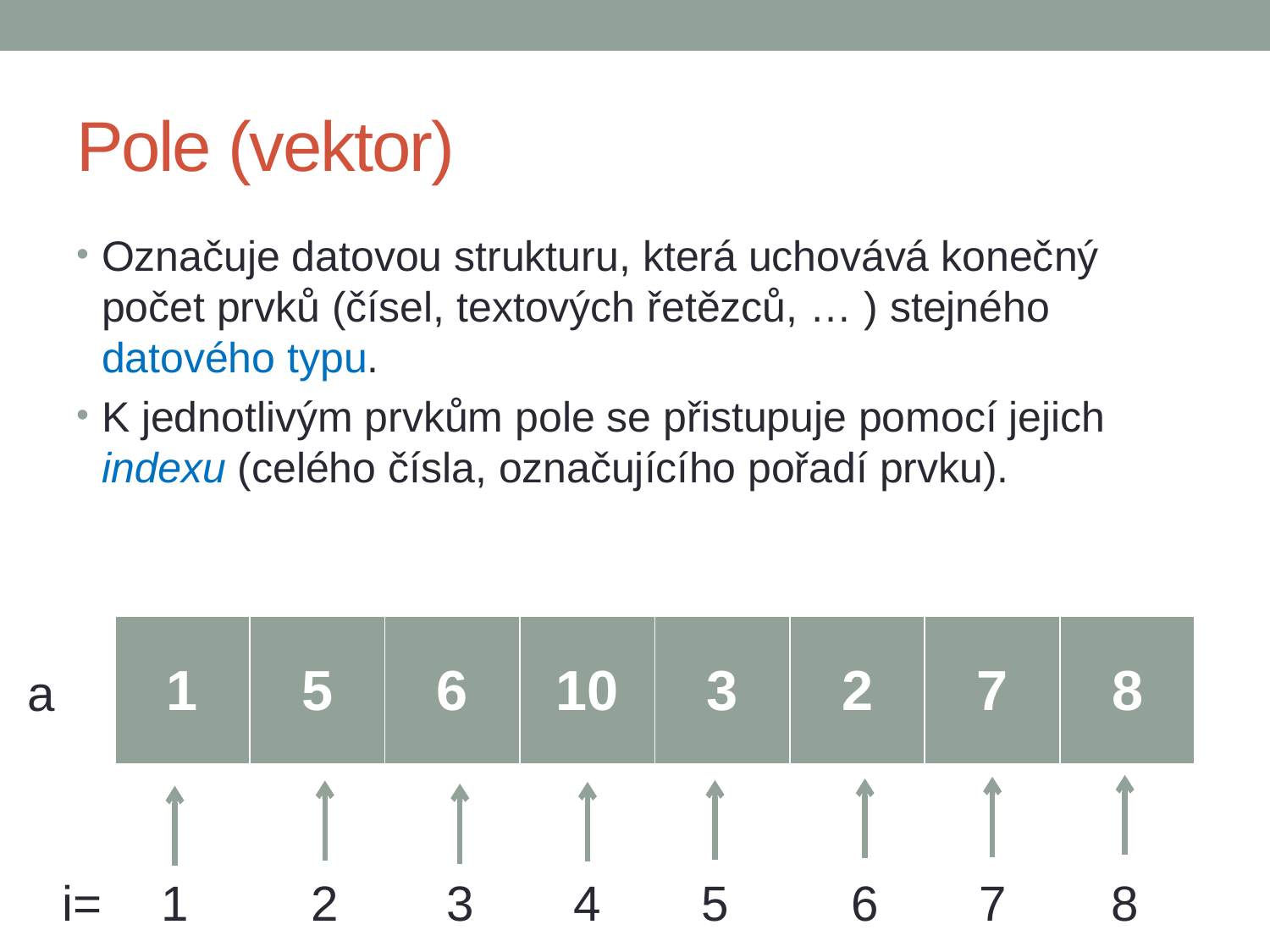

# Pole (vektor)
Označuje datovou strukturu, která uchovává konečný počet prvků (čísel, textových řetězců, … ) stejného datového typu.
K jednotlivým prvkům pole se přistupuje pomocí jejich indexu (celého čísla, označujícího pořadí prvku).
| 1 | 5 | 6 | 10 | 3 | 2 | 7 | 8 |
| --- | --- | --- | --- | --- | --- | --- | --- |
a
i=
1
2
3
4
5
6
7
8